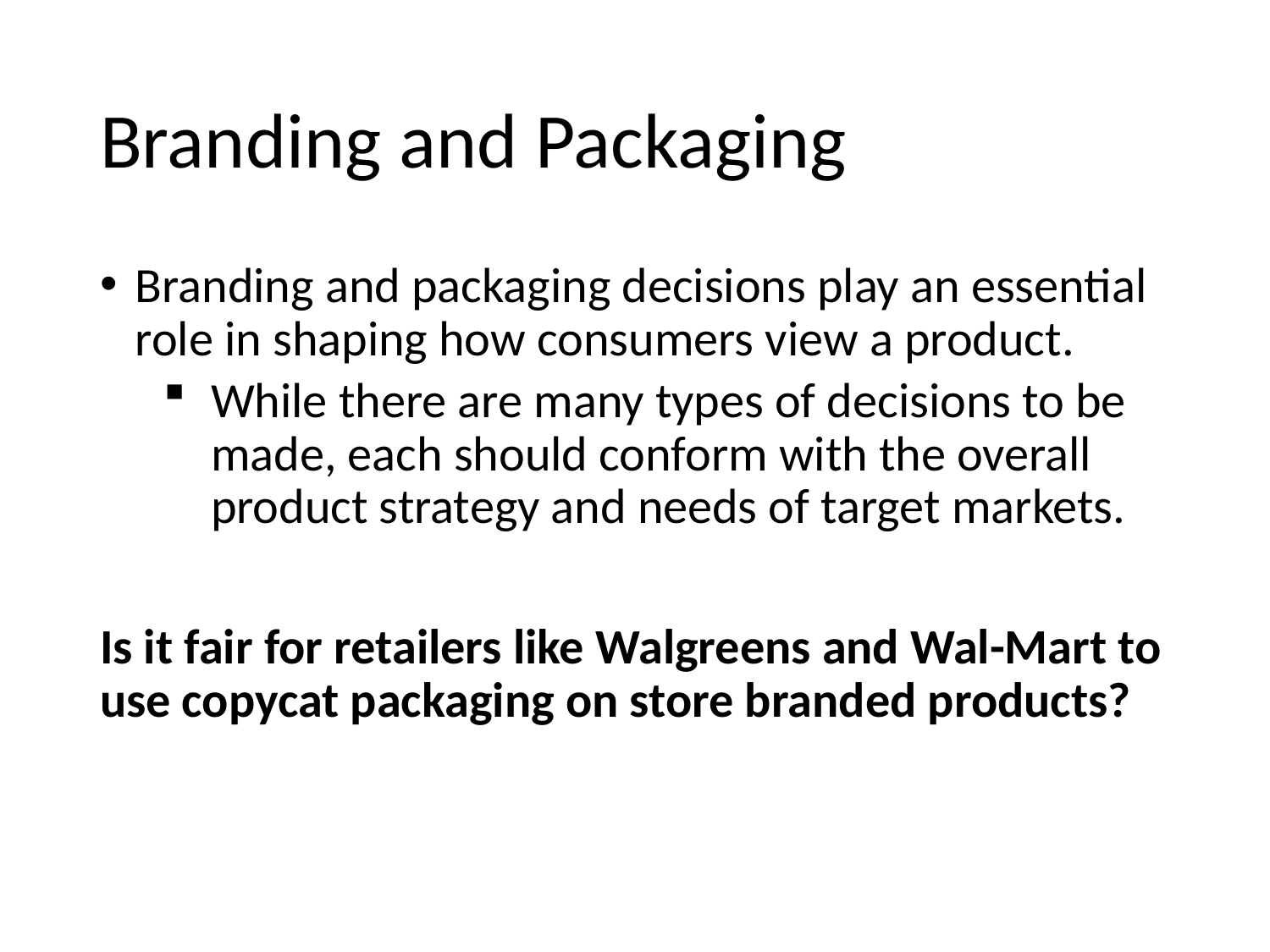

# Branding and Packaging
Branding and packaging decisions play an essential role in shaping how consumers view a product.
While there are many types of decisions to be made, each should conform with the overall product strategy and needs of target markets.

Is it fair for retailers like Walgreens and Wal-Mart to use copycat packaging on store branded products?